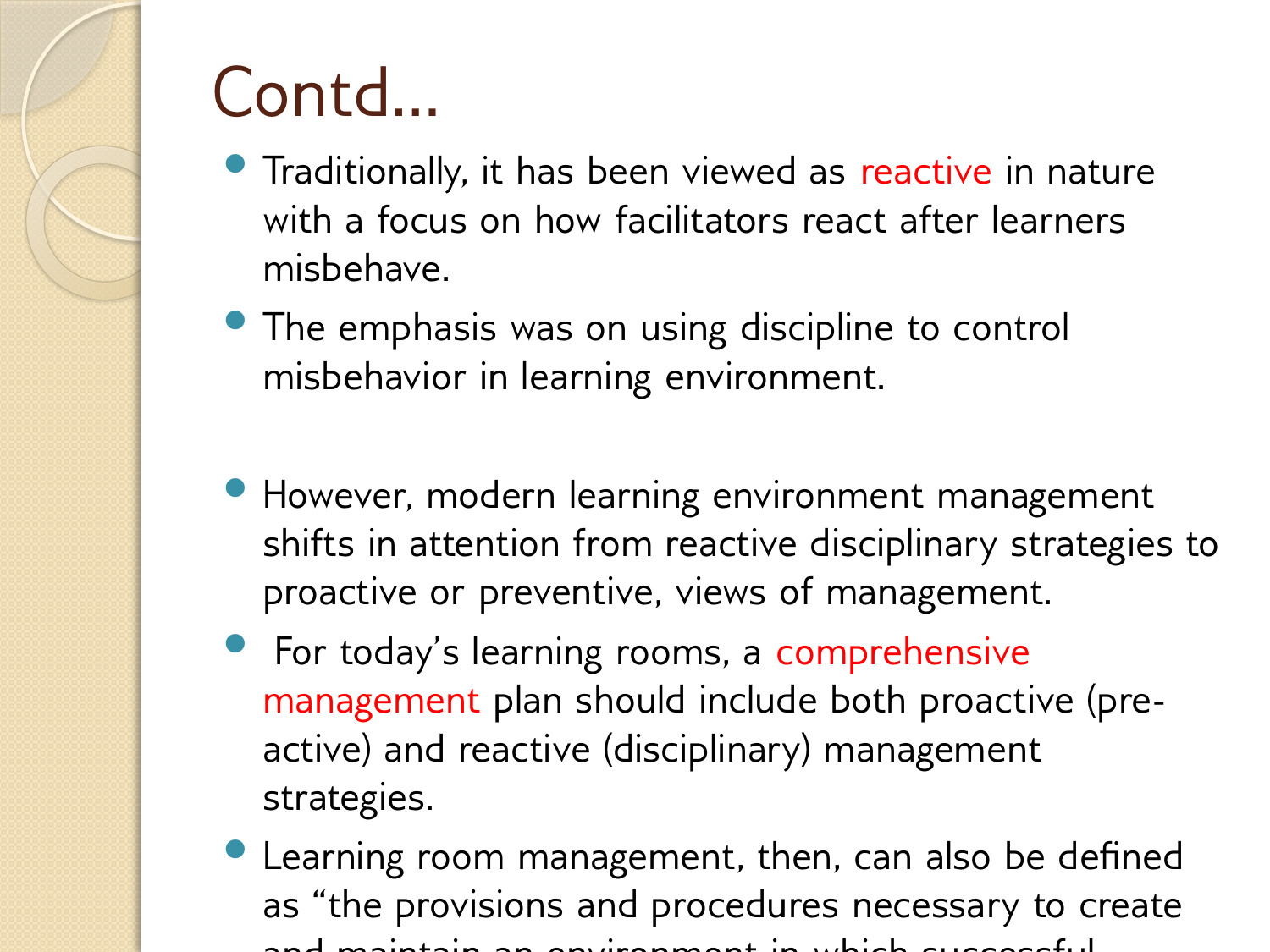

# Contd…
Traditionally, it has been viewed as reactive in nature with a focus on how facilitators react after learners misbehave.
The emphasis was on using discipline to control misbehavior in learning environment.

However, modern learning environment management shifts in attention from reactive disciplinary strategies to proactive or preventive, views of management.
 For today’s learning rooms, a comprehensive management plan should include both proactive (pre-active) and reactive (disciplinary) management strategies.
Learning room management, then, can also be defined as “the provisions and procedures necessary to create and maintain an environment in which successful learning can occur.”